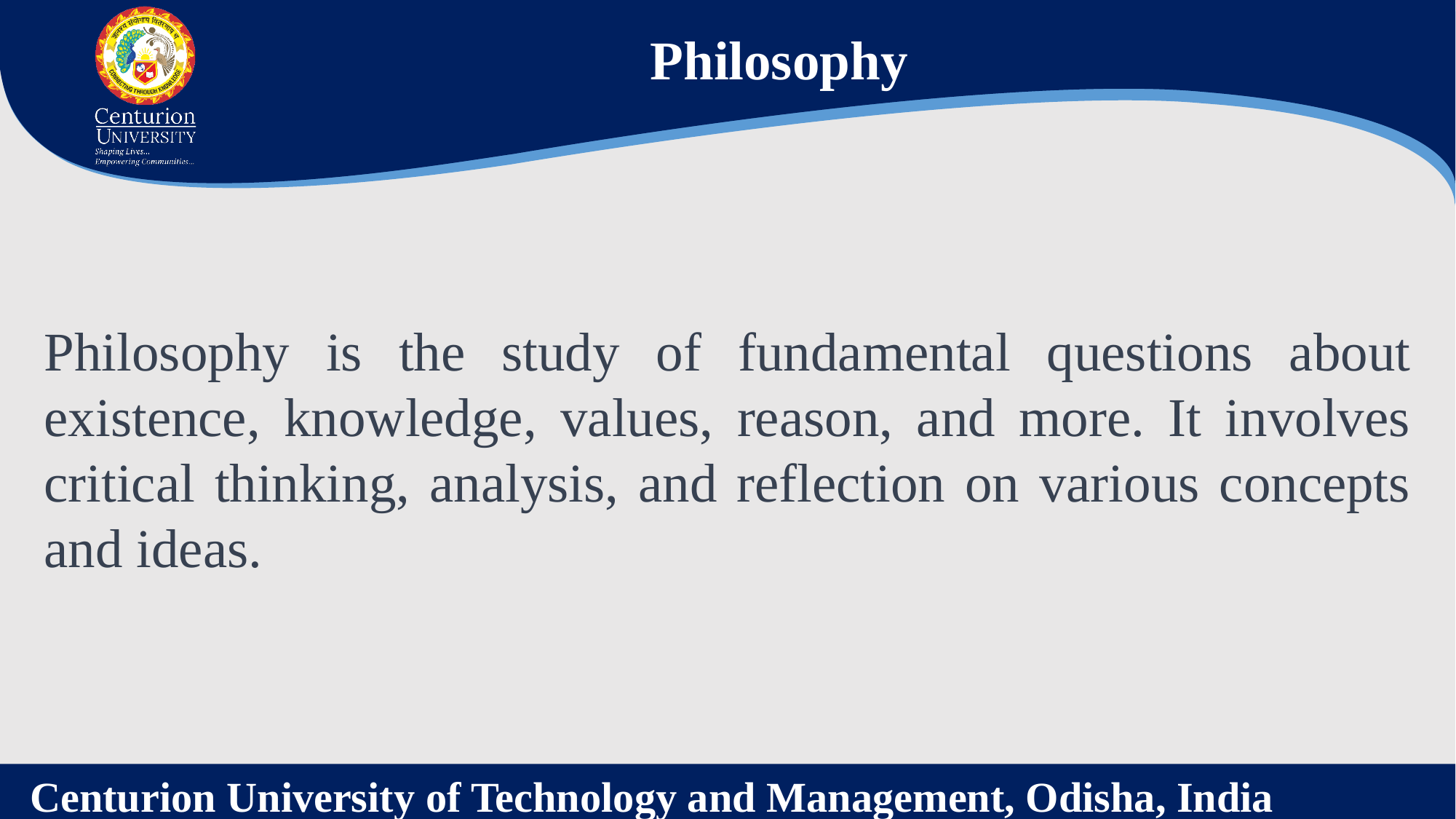

Philosophy
Philosophy is the study of fundamental questions about existence, knowledge, values, reason, and more. It involves critical thinking, analysis, and reflection on various concepts and ideas.